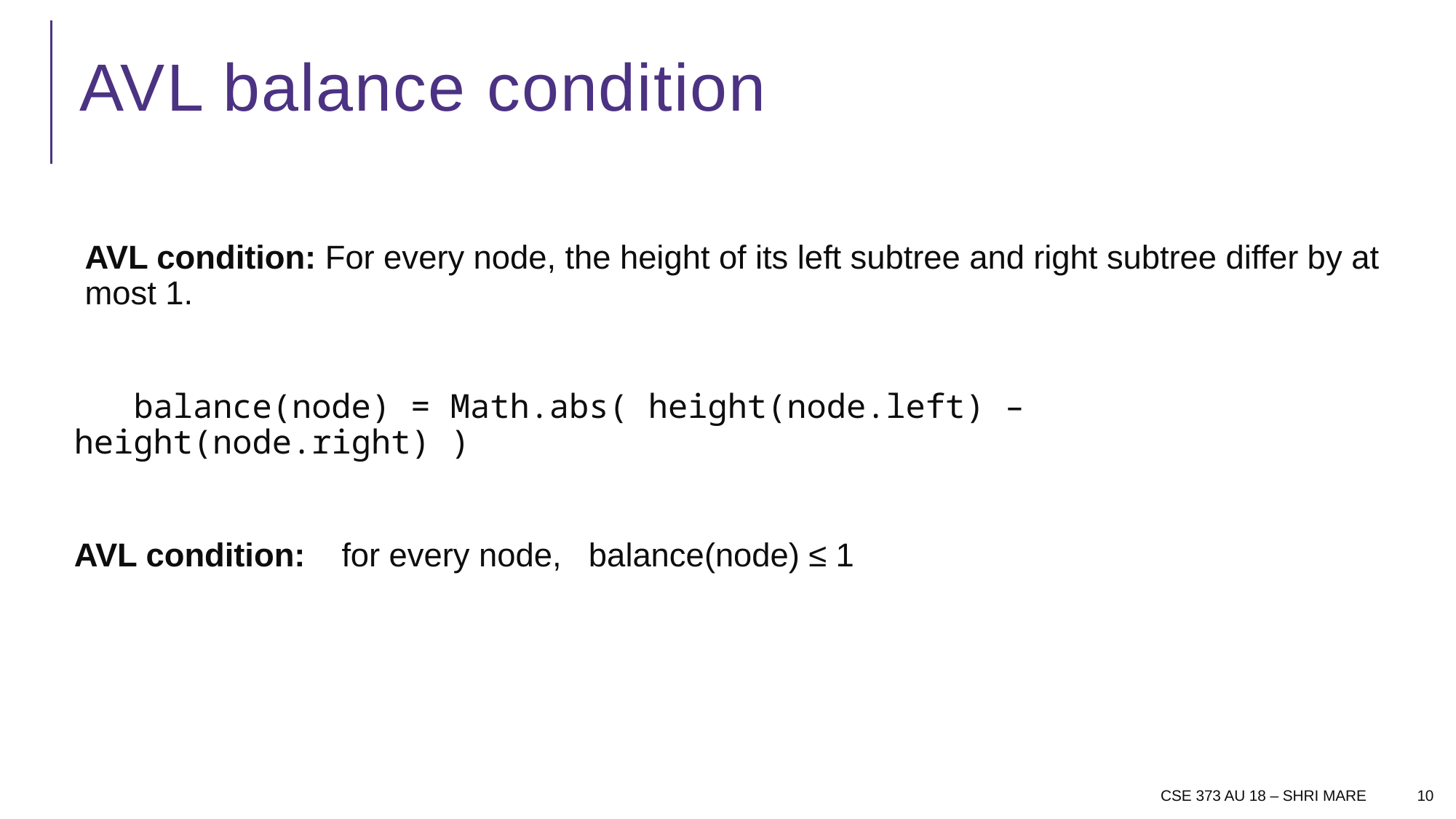

# AVL balance condition

AVL condition: For every node, the height of its left subtree and right subtree differ by at most 1.

   balance(node) = Math.abs( height(node.left) – height(node.right) )

AVL condition:    for every node,   balance(node) ≤ 1

CSE 373 AU 18 – Shri mare
10